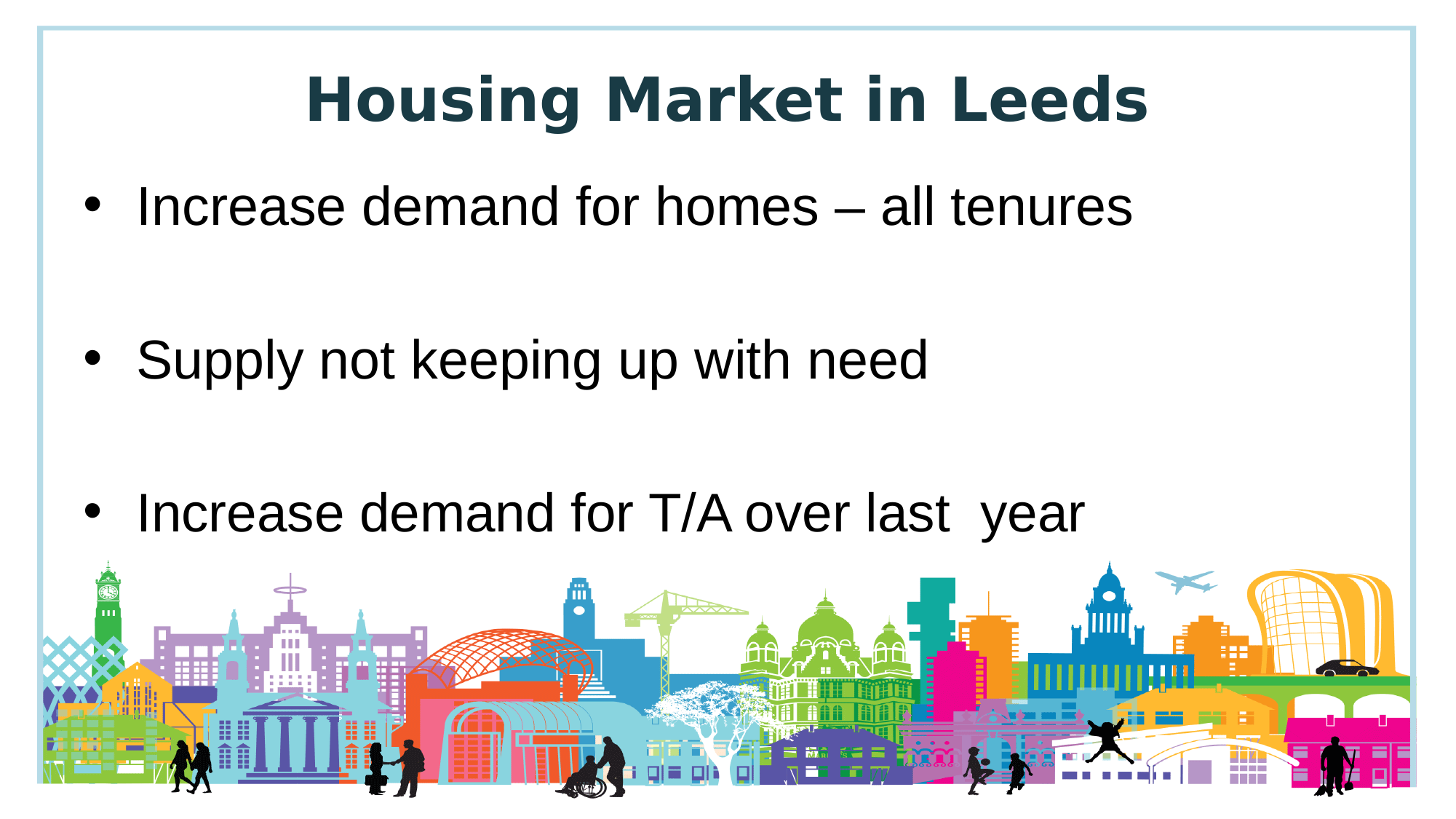

# Housing Market in Leeds
Increase demand for homes – all tenures

Supply not keeping up with need

Increase demand for T/A over last  year